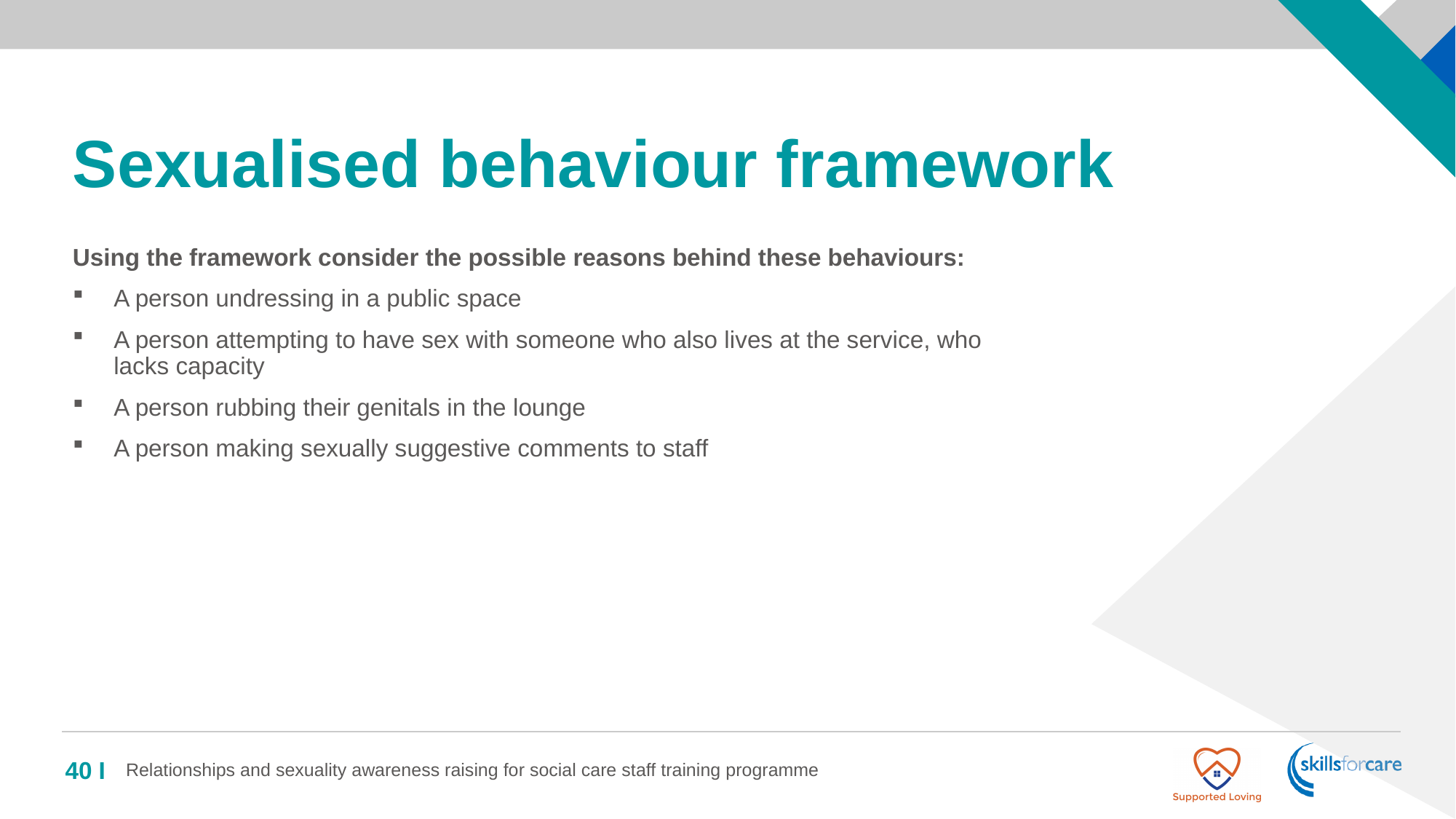

# Sexualised behaviour framework
Using the framework consider the possible reasons behind these behaviours:
A person undressing in a public space
A person attempting to have sex with someone who also lives at the service, who lacks capacity
A person rubbing their genitals in the lounge
A person making sexually suggestive comments to staff